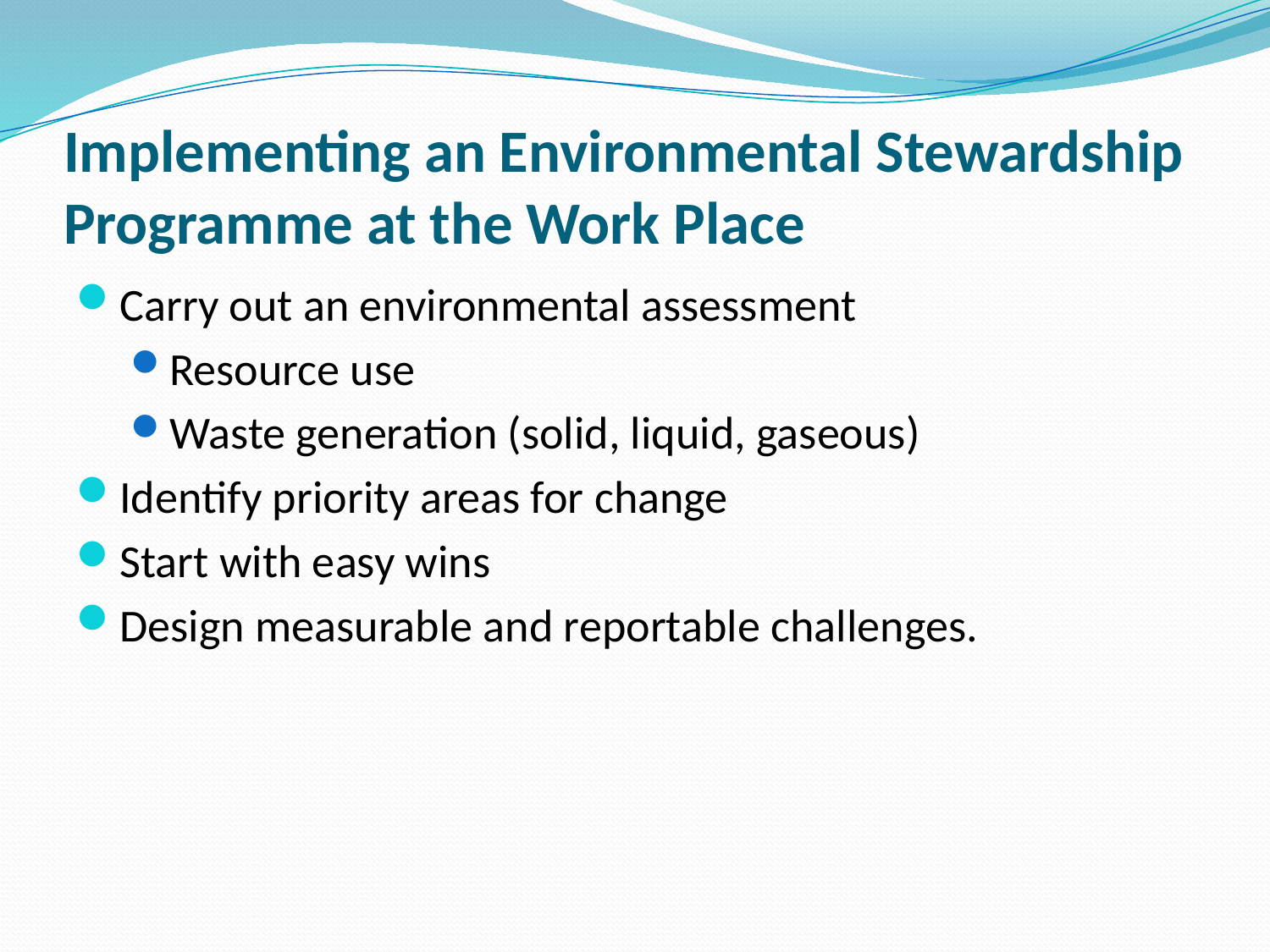

# Implementing an Environmental Stewardship Programme at the Work Place
Carry out an environmental assessment
Resource use
Waste generation (solid, liquid, gaseous)
Identify priority areas for change
Start with easy wins
Design measurable and reportable challenges.